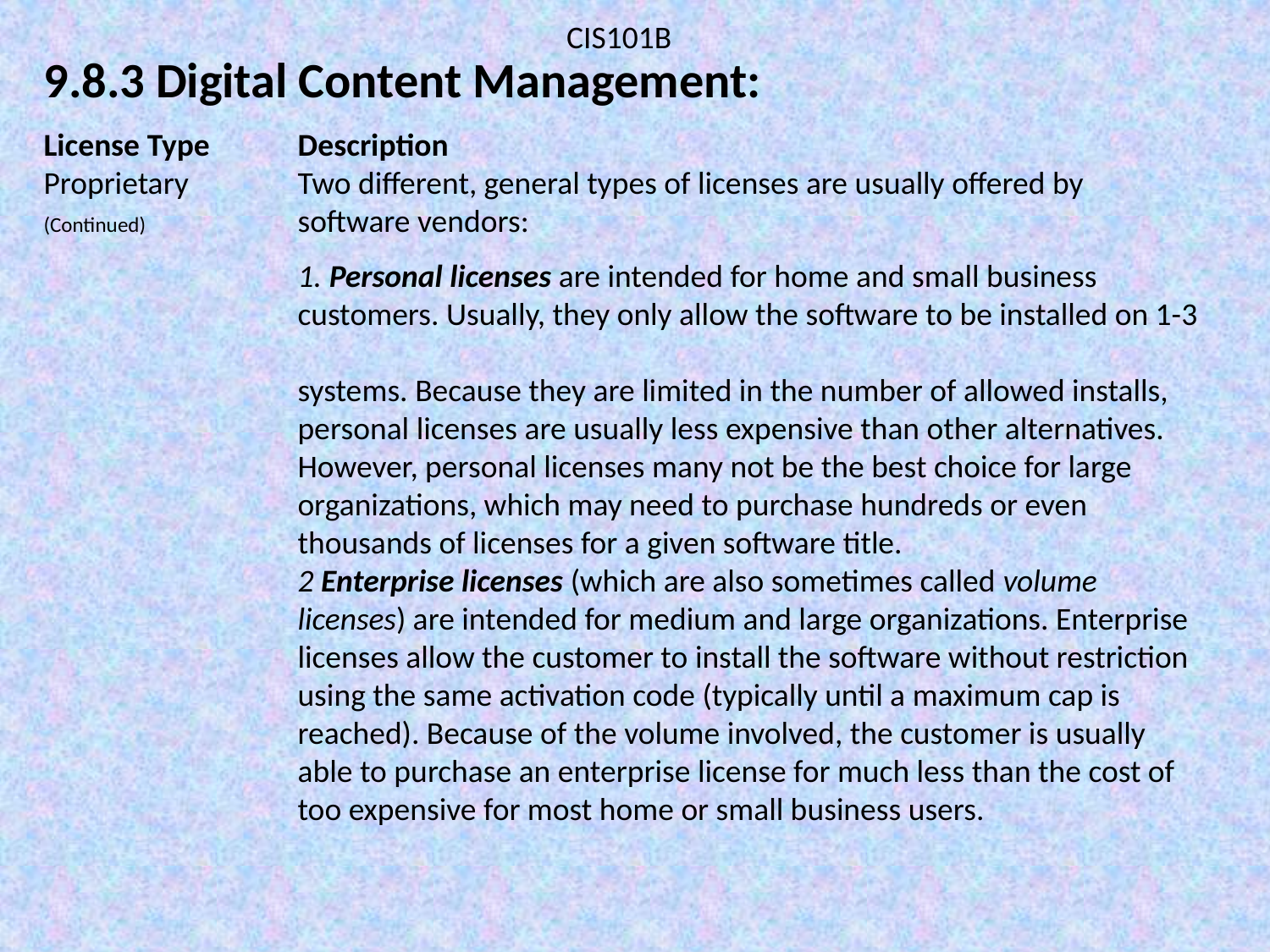

CIS101B
9.8.3 Digital Content Management:

License Type	Description
Proprietary	Two different, general types of licenses are usually offered by
(Continued)		software vendors:

		1. Personal licenses are intended for home and small business
		customers. Usually, they only allow the software to be installed on 1-3
		systems. Because they are limited in the number of allowed installs,
		personal licenses are usually less expensive than other alternatives.
		However, personal licenses many not be the best choice for large
		organizations, which may need to purchase hundreds or even
		thousands of licenses for a given software title.
		2 Enterprise licenses (which are also sometimes called volume 			licenses) are intended for medium and large organizations. Enterprise
		licenses allow the customer to install the software without restriction
		using the same activation code (typically until a maximum cap is
		reached). Because of the volume involved, the customer is usually
		able to purchase an enterprise license for much less than the cost of
		too expensive for most home or small business users.